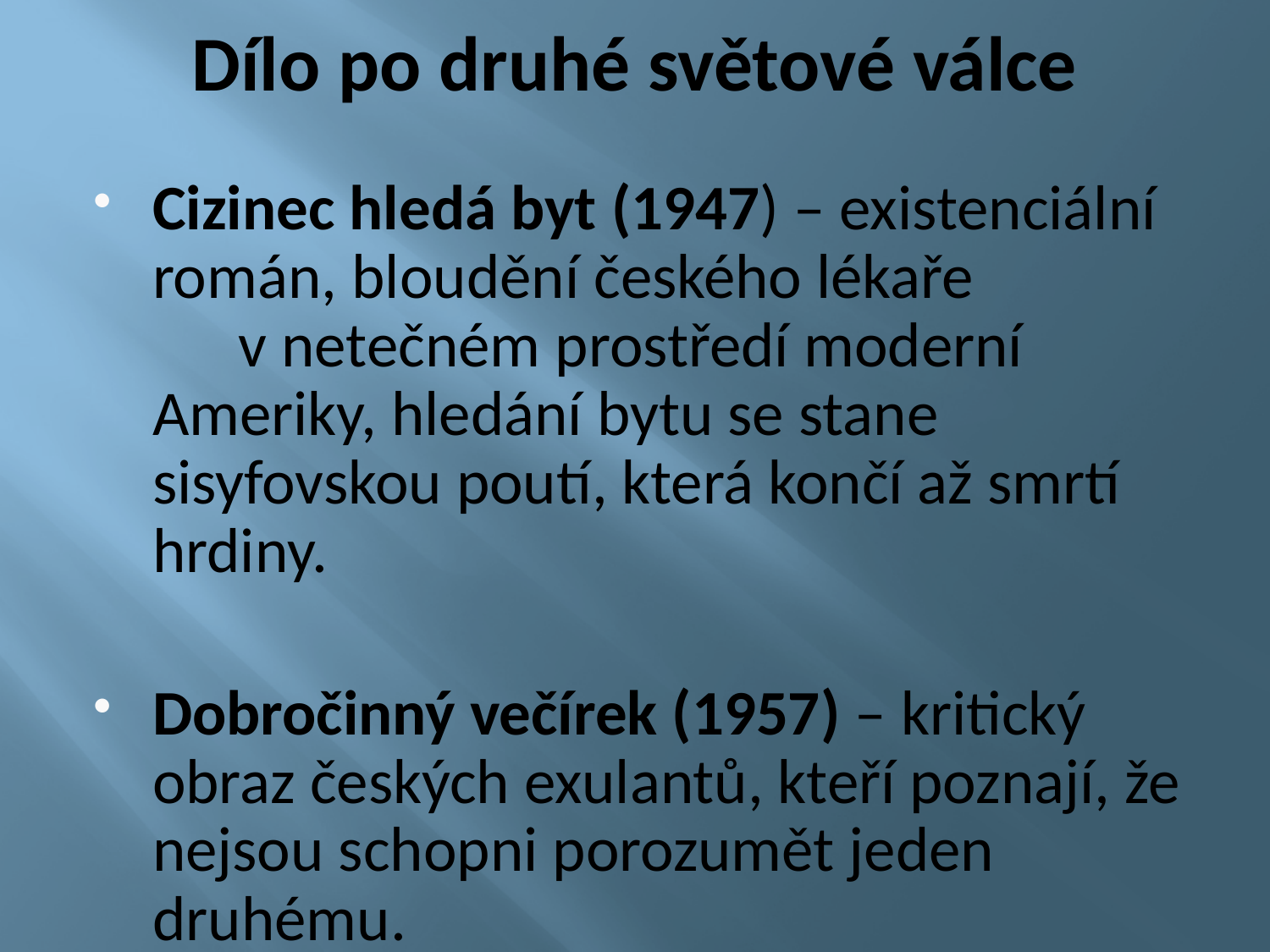

# Dílo po druhé světové válce
Cizinec hledá byt (1947) – existenciální román, bloudění českého lékaře                      v netečném prostředí moderní Ameriky, hledání bytu se stane sisyfovskou poutí, která končí až smrtí hrdiny.

Dobročinný večírek (1957) – kritický obraz českých exulantů, kteří poznají, že nejsou schopni porozumět jeden druhému.